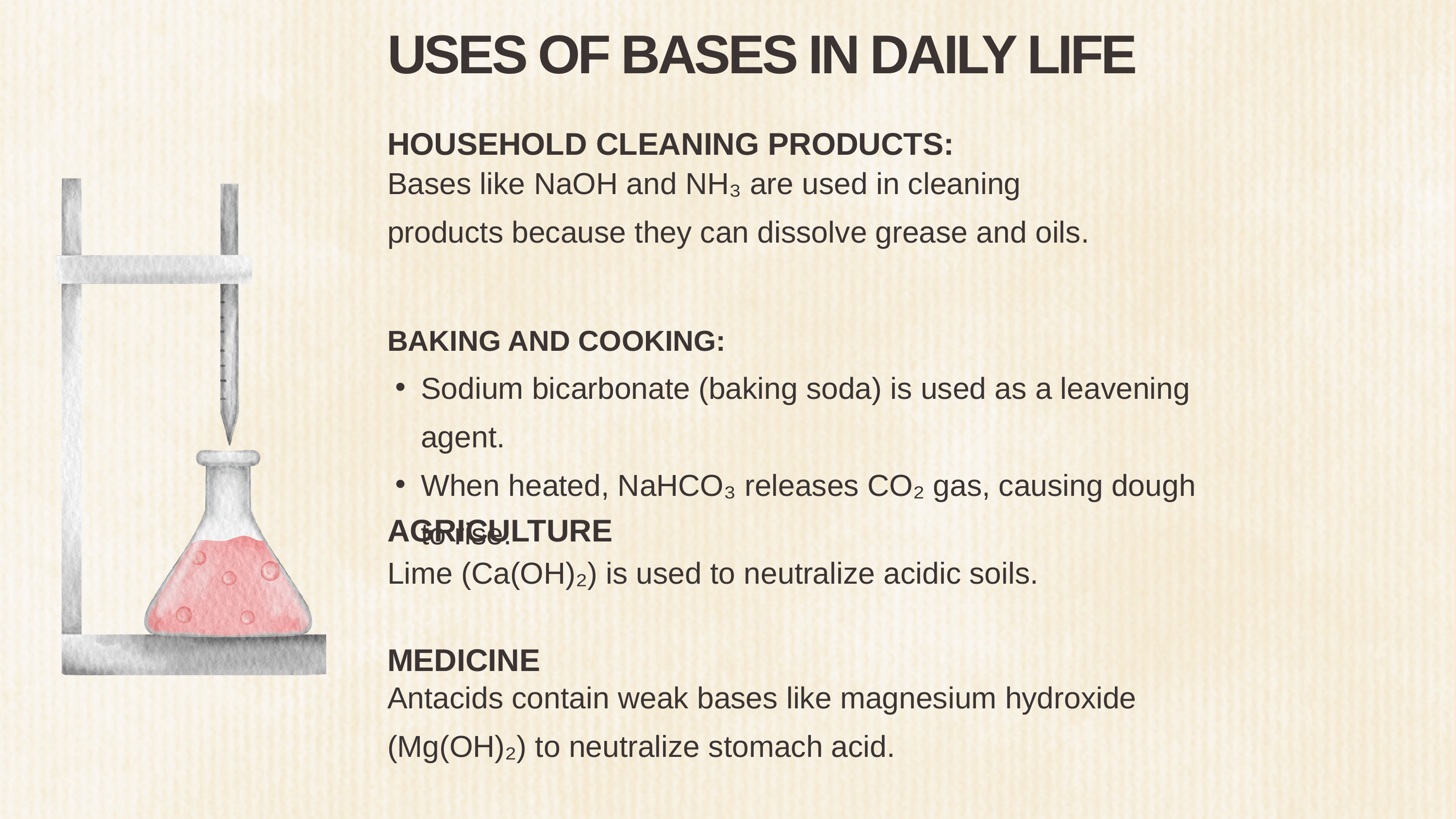

USES OF BASES IN DAILY LIFE
HOUSEHOLD CLEANING PRODUCTS:
Bases like NaOH and NH₃ are used in cleaning products because they can dissolve grease and oils.

BAKING AND COOKING:
Sodium bicarbonate (baking soda) is used as a leavening agent.
When heated, NaHCO₃ releases CO₂ gas, causing dough to rise.

AGRICULTURE
Lime (Ca(OH)₂) is used to neutralize acidic soils.
MEDICINE
Antacids contain weak bases like magnesium hydroxide (Mg(OH)₂) to neutralize stomach acid.